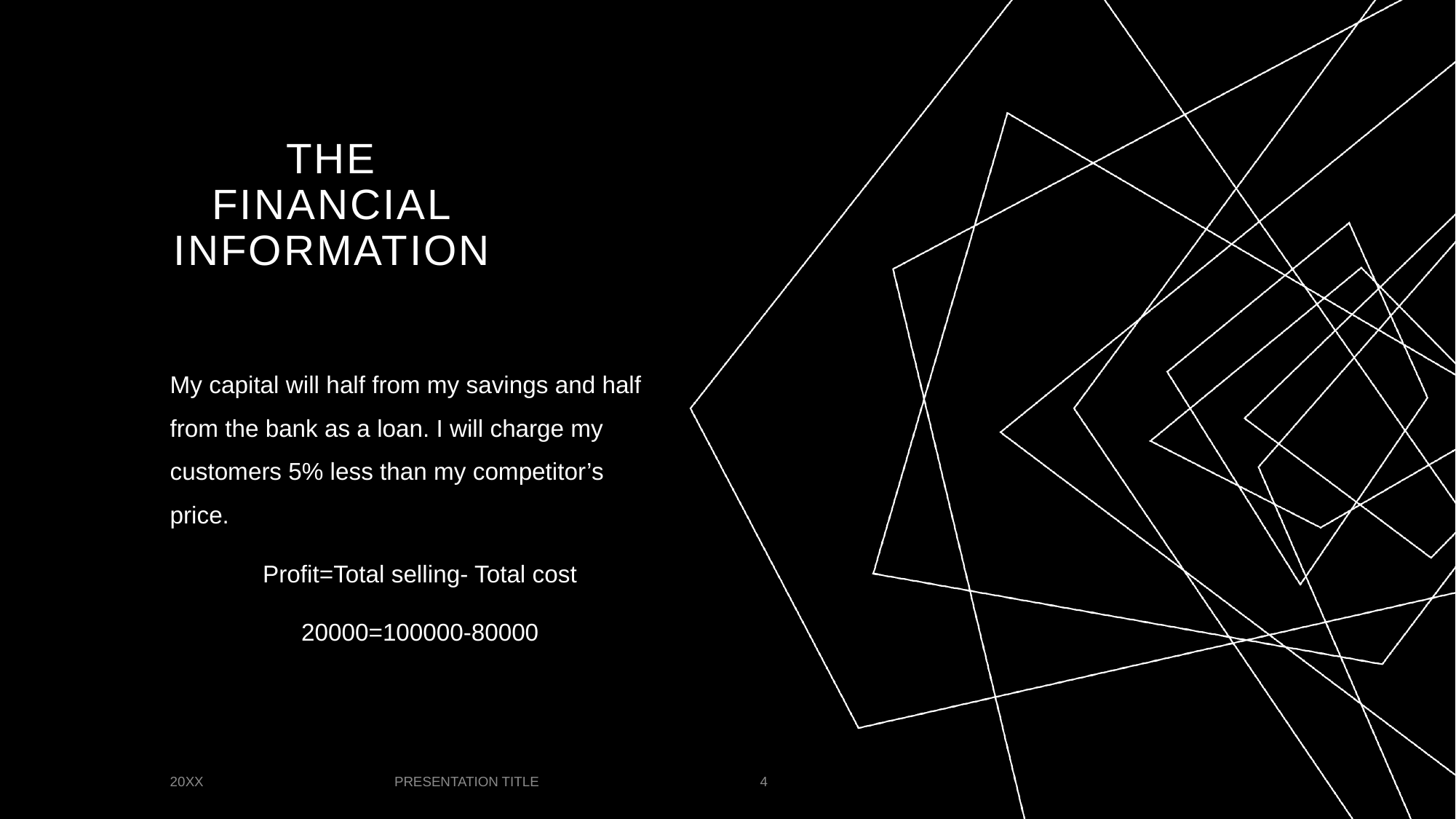

# THE FINANCIAL INFORMATION
My capital will half from my savings and half from the bank as a loan. I will charge my customers 5% less than my competitor’s price.
Profit=Total selling- Total cost
20000=100000-80000
PRESENTATION TITLE
20XX
4